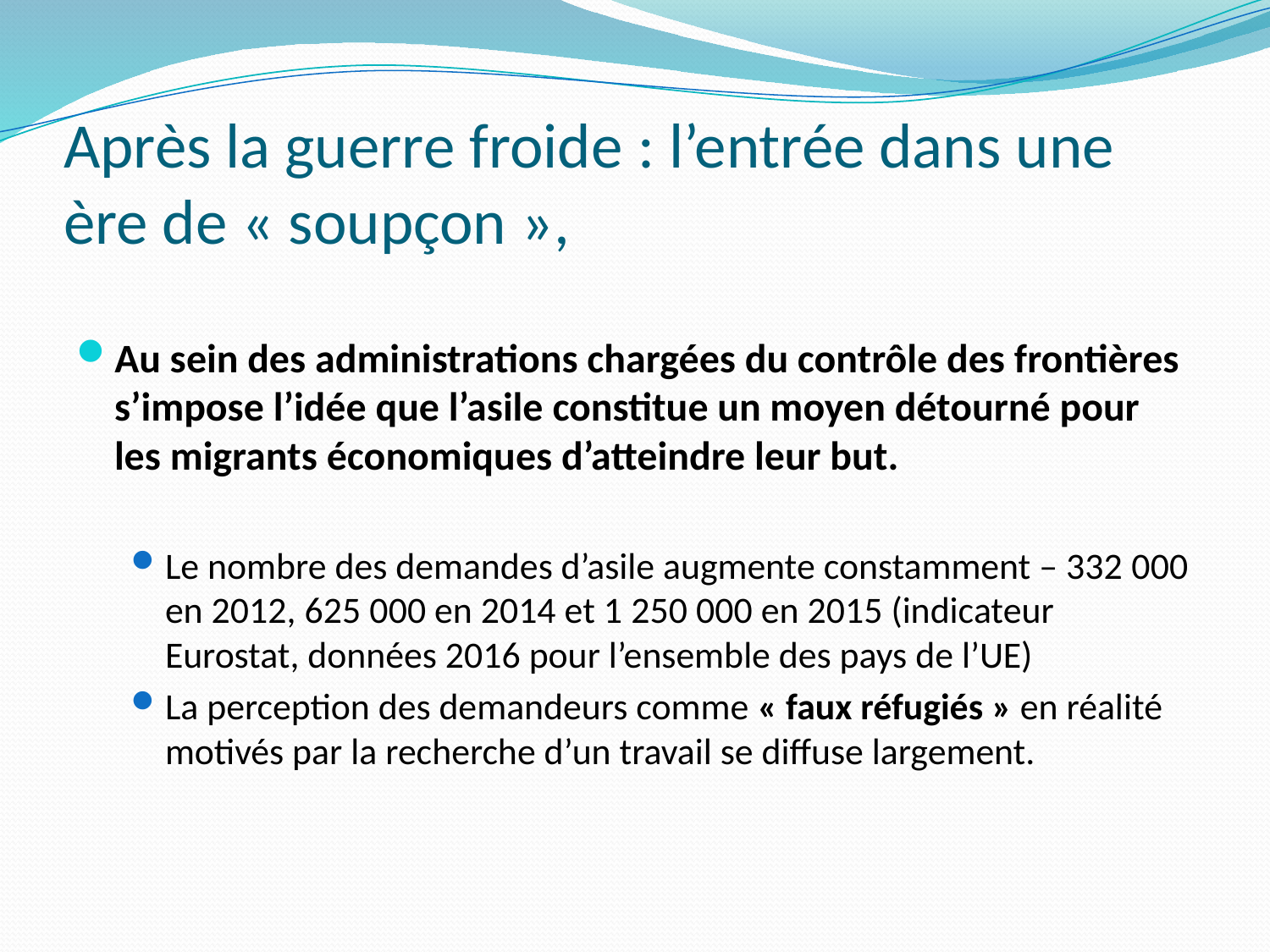

# Après la guerre froide : l’entrée dans une ère de « soupçon »,

Au sein des administrations chargées du contrôle des frontières s’impose l’idée que l’asile constitue un moyen détourné pour les migrants économiques d’atteindre leur but.

Le nombre des demandes d’asile augmente constamment – 332 000 en 2012, 625 000 en 2014 et 1 250 000 en 2015 (indicateur Eurostat, données 2016 pour l’ensemble des pays de l’UE)
La perception des demandeurs comme « faux réfugiés » en réalité motivés par la recherche d’un travail se diffuse largement.